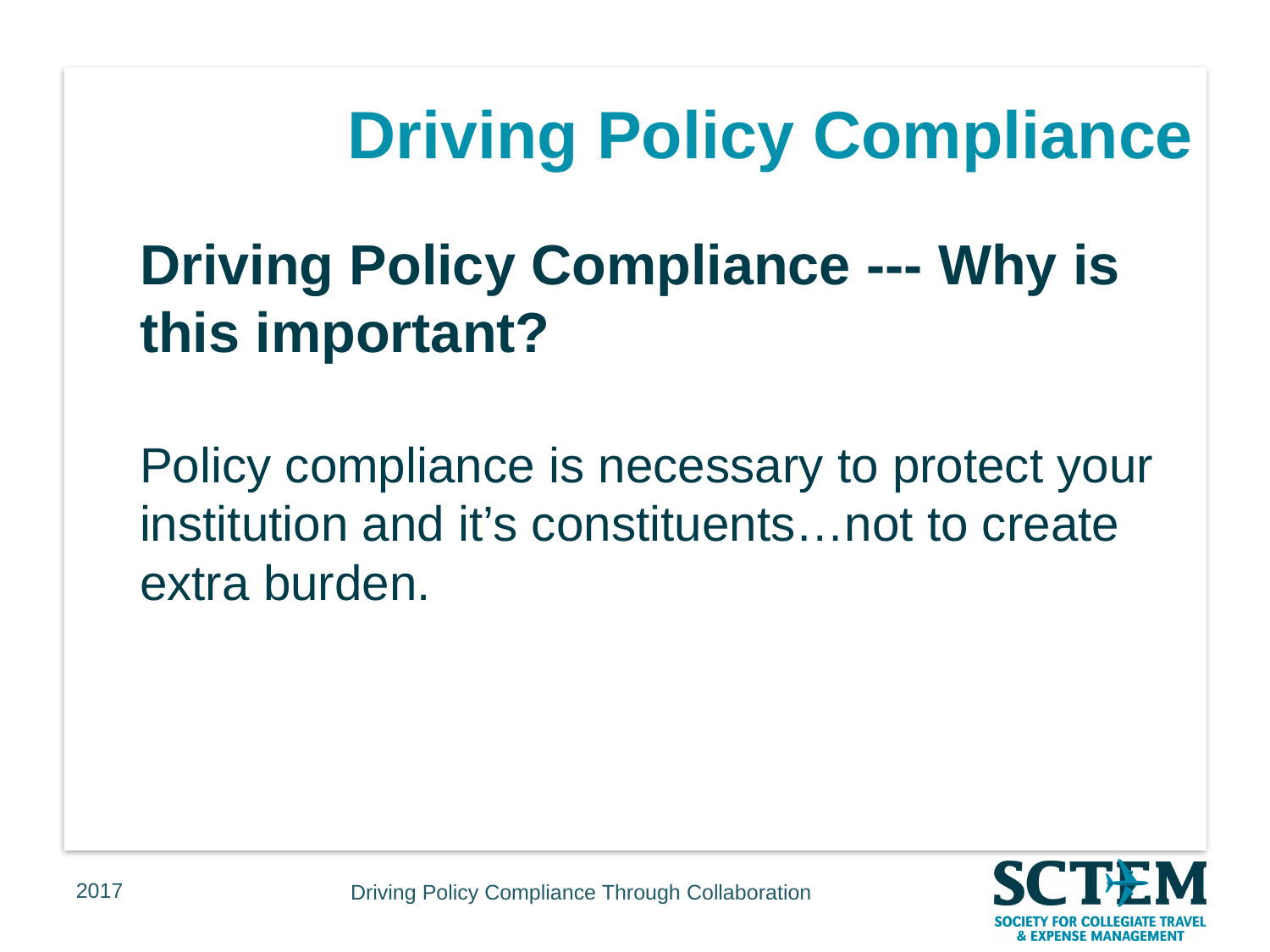

# Driving Policy Compliance
Driving Policy Compliance --- Why is this important?
Policy compliance is necessary to protect your institution and it’s constituents…not to create extra burden.